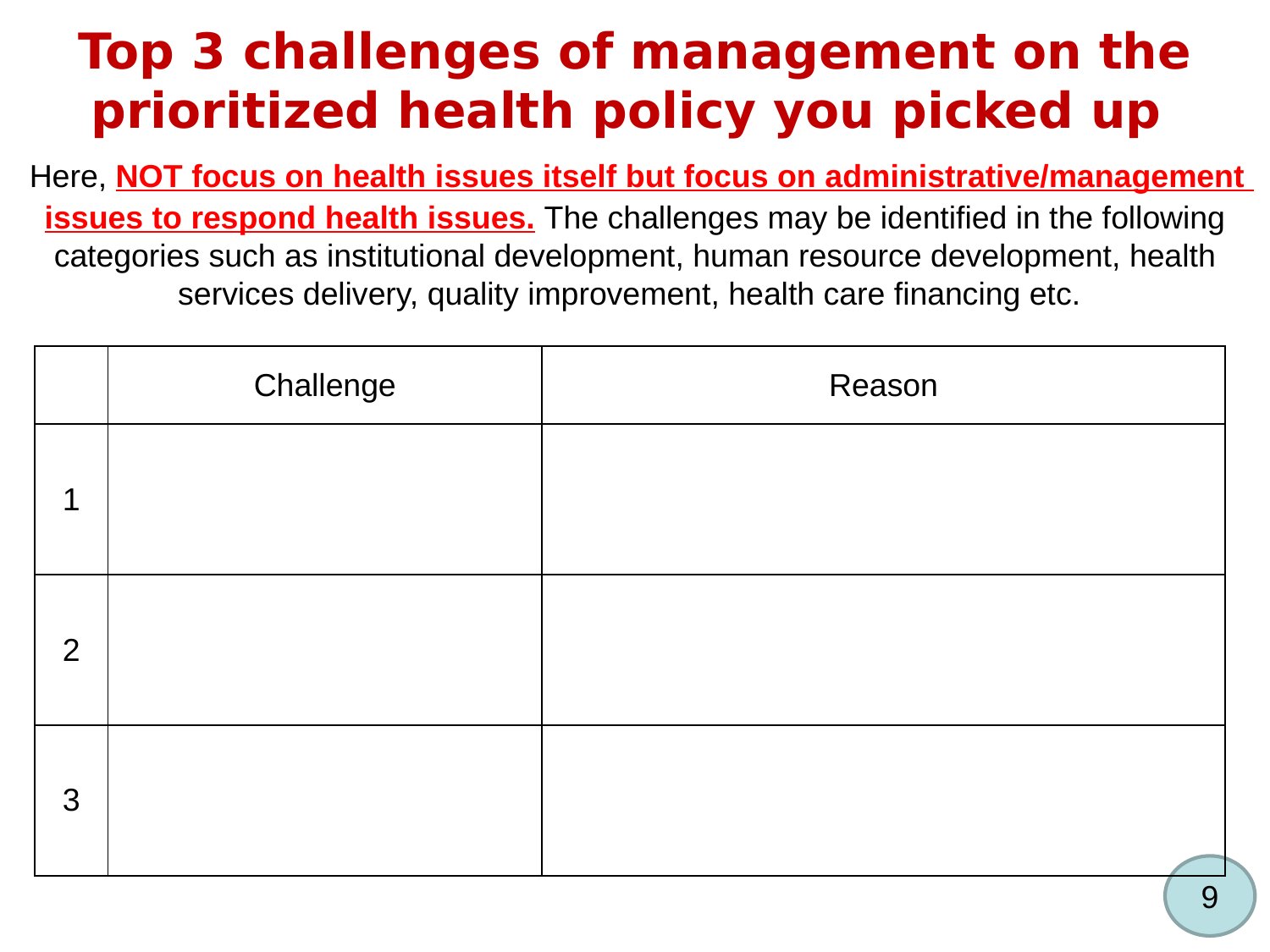

# Top 3 challenges of management on the prioritized health policy you picked up Here, NOT focus on health issues itself but focus on administrative/management  issues to respond health issues. The challenges may be identified in the following categories such as institutional development, human resource development, health services delivery, quality improvement, health care financing etc.
|  | Challenge | Reason |
| --- | --- | --- |
| 1 |  |  |
| 2 |  |  |
| 3 |  |  |
9